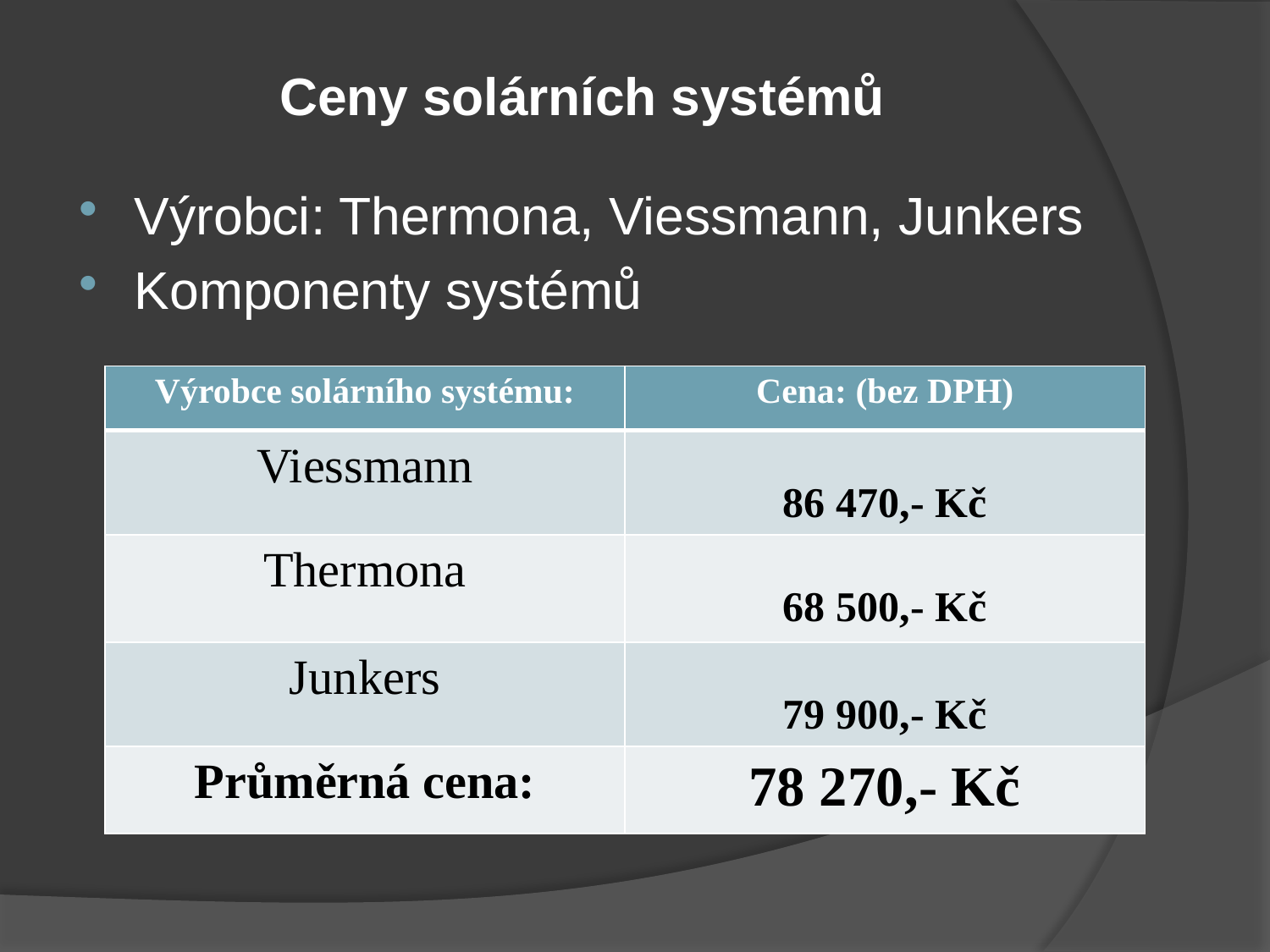

# Ceny solárních systémů
Výrobci: Thermona, Viessmann, Junkers
Komponenty systémů

| Výrobce solárního systému: | Cena: (bez DPH) |
| --- | --- |
| Viessmann | 86 470,- Kč |
| Thermona | 68 500,- Kč |
| Junkers | 79 900,- Kč |
| Průměrná cena: | 78 270,- Kč |